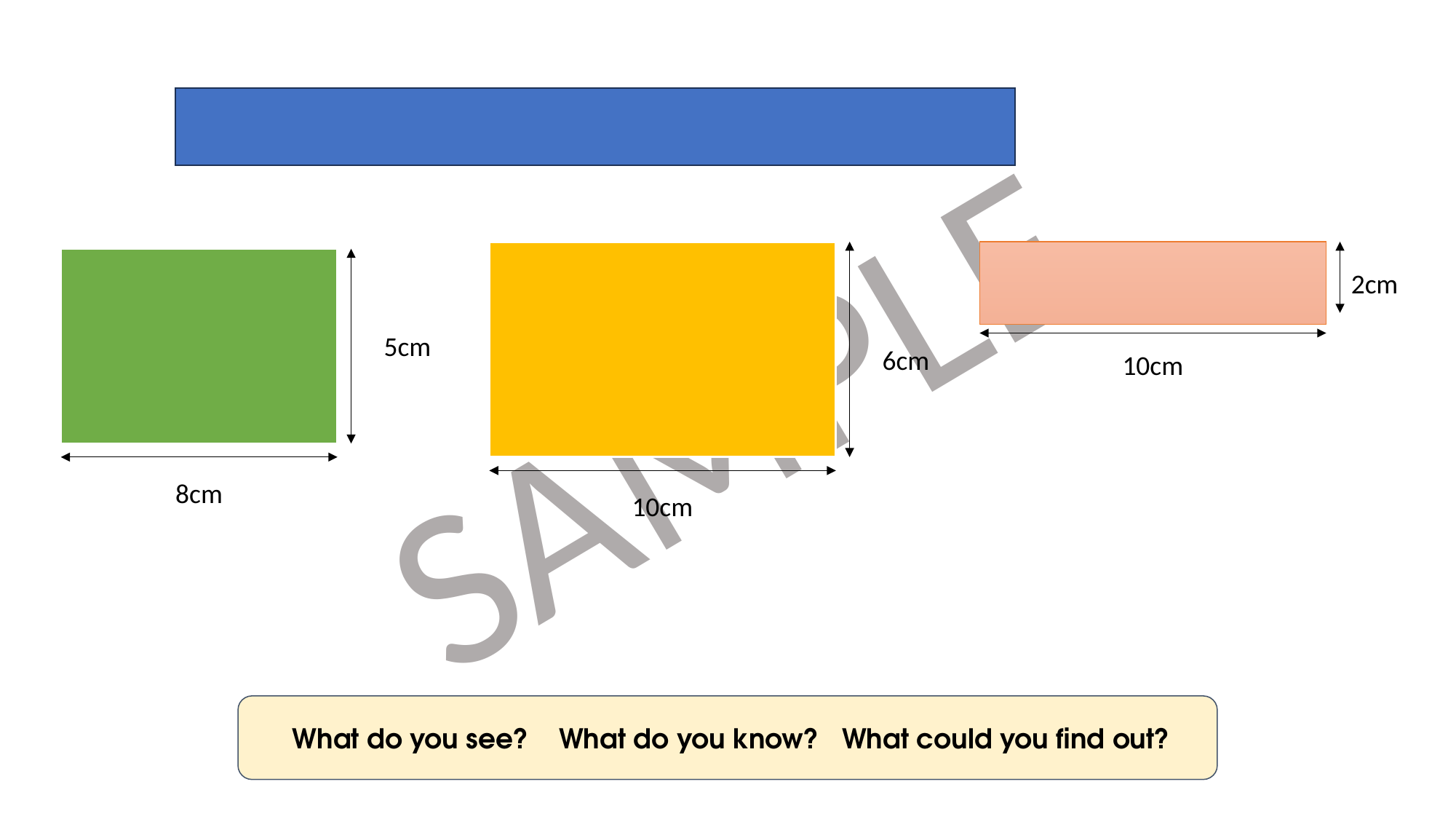

Find the areas of the rectangles.

2cm
5cm
6cm
10cm
8cm
10cm
 What do you see?    What do you know?   What could you find out?